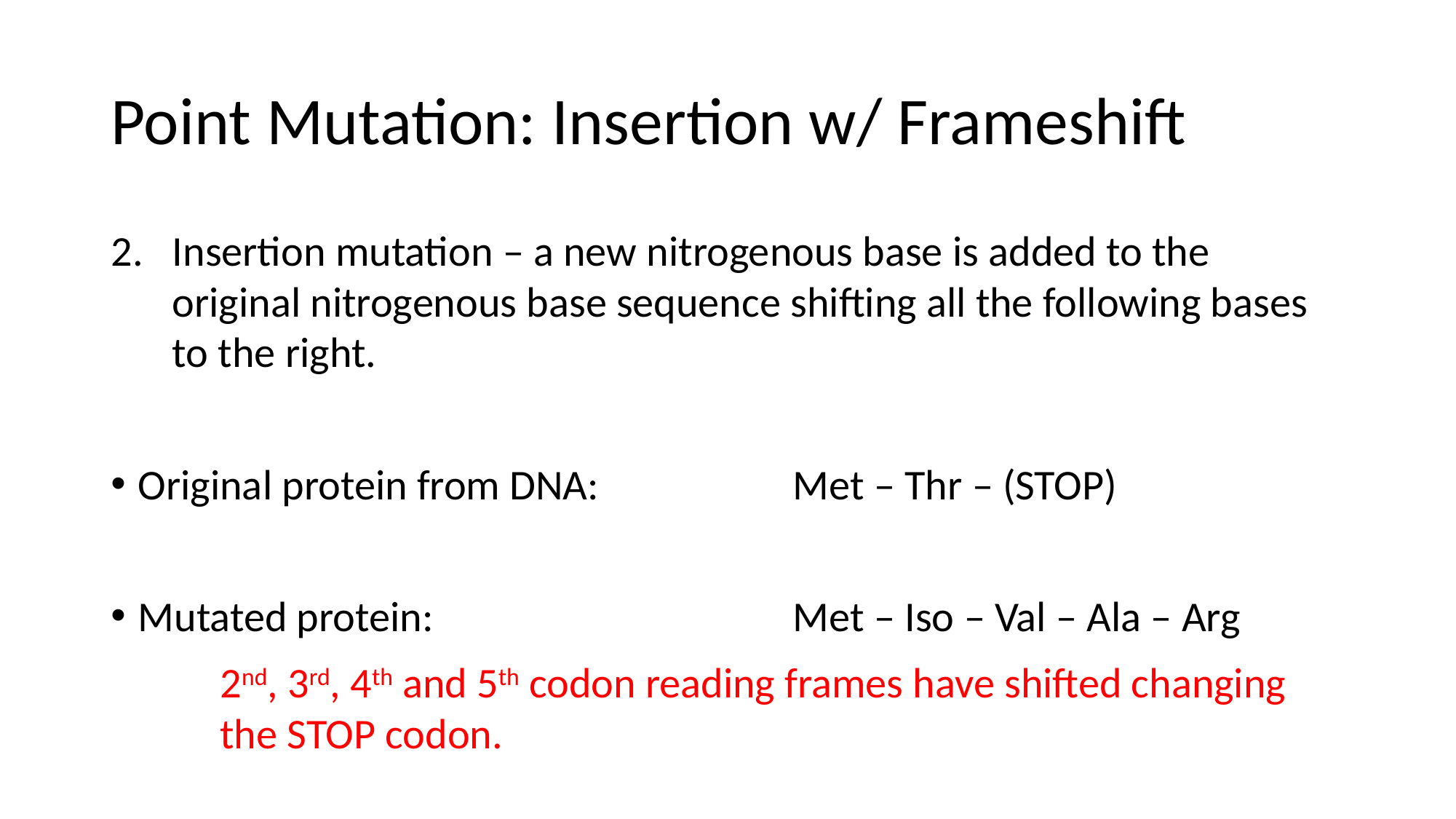

# Point Mutation: Insertion w/ Frameshift
Insertion mutation – a new nitrogenous base is added to the original nitrogenous base sequence shifting all the following bases to the right.

Original protein from DNA:		Met – Thr – (STOP)

Mutated protein:				Met – Iso – Val – Ala – Arg
	2nd, 3rd, 4th and 5th codon reading frames have shifted changing the STOP codon.